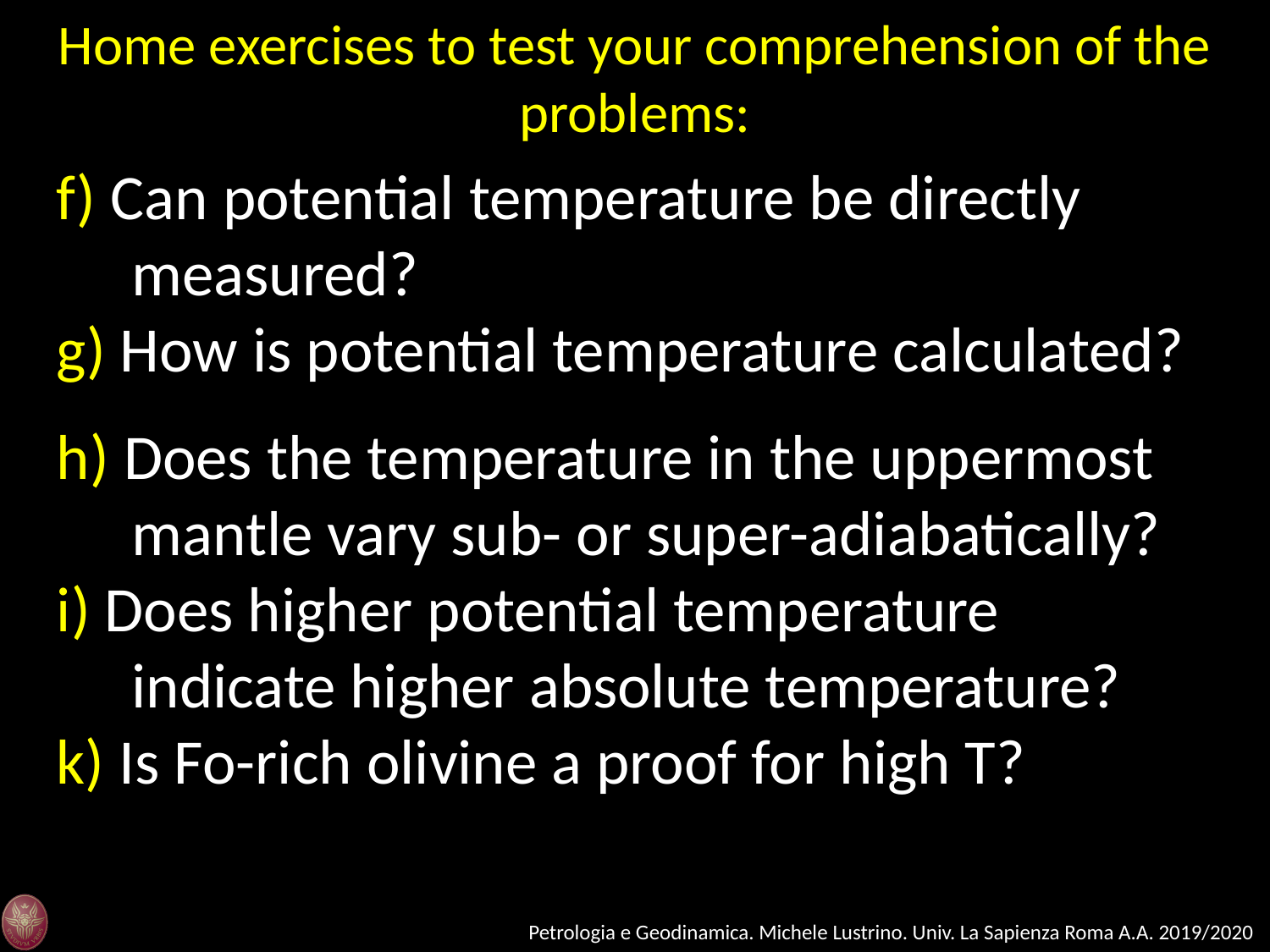

Home exercises to test your comprehension of the problems:
f) Can potential temperature be directly measured?
g) How is potential temperature calculated?
h) Does the temperature in the uppermost mantle vary sub- or super-adiabatically?
i) Does higher potential temperature indicate higher absolute temperature?
k) Is Fo-rich olivine a proof for high T?